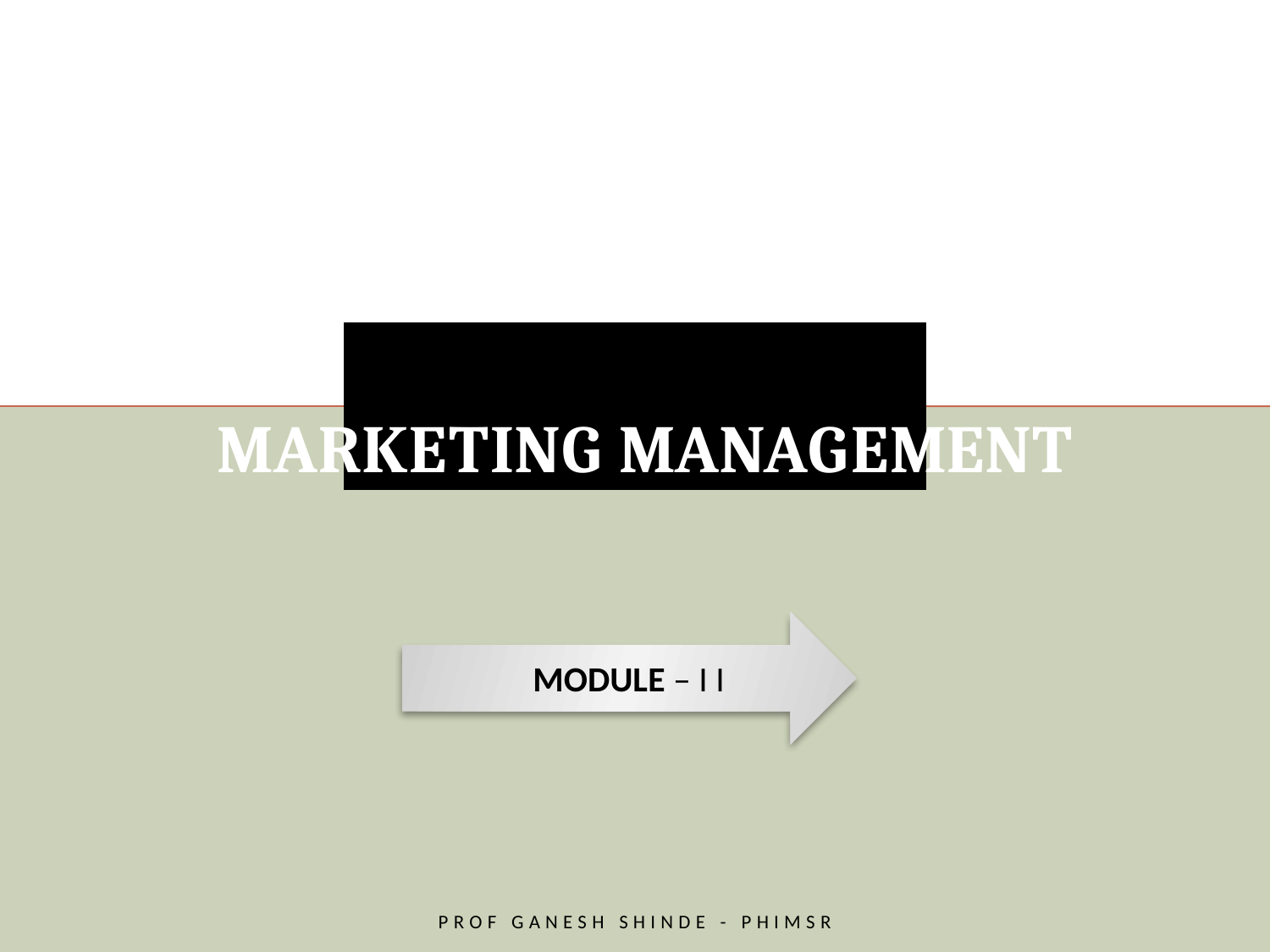

# Marketing management
MODULE – I I
Prof Ganesh Shinde - PHiMSR